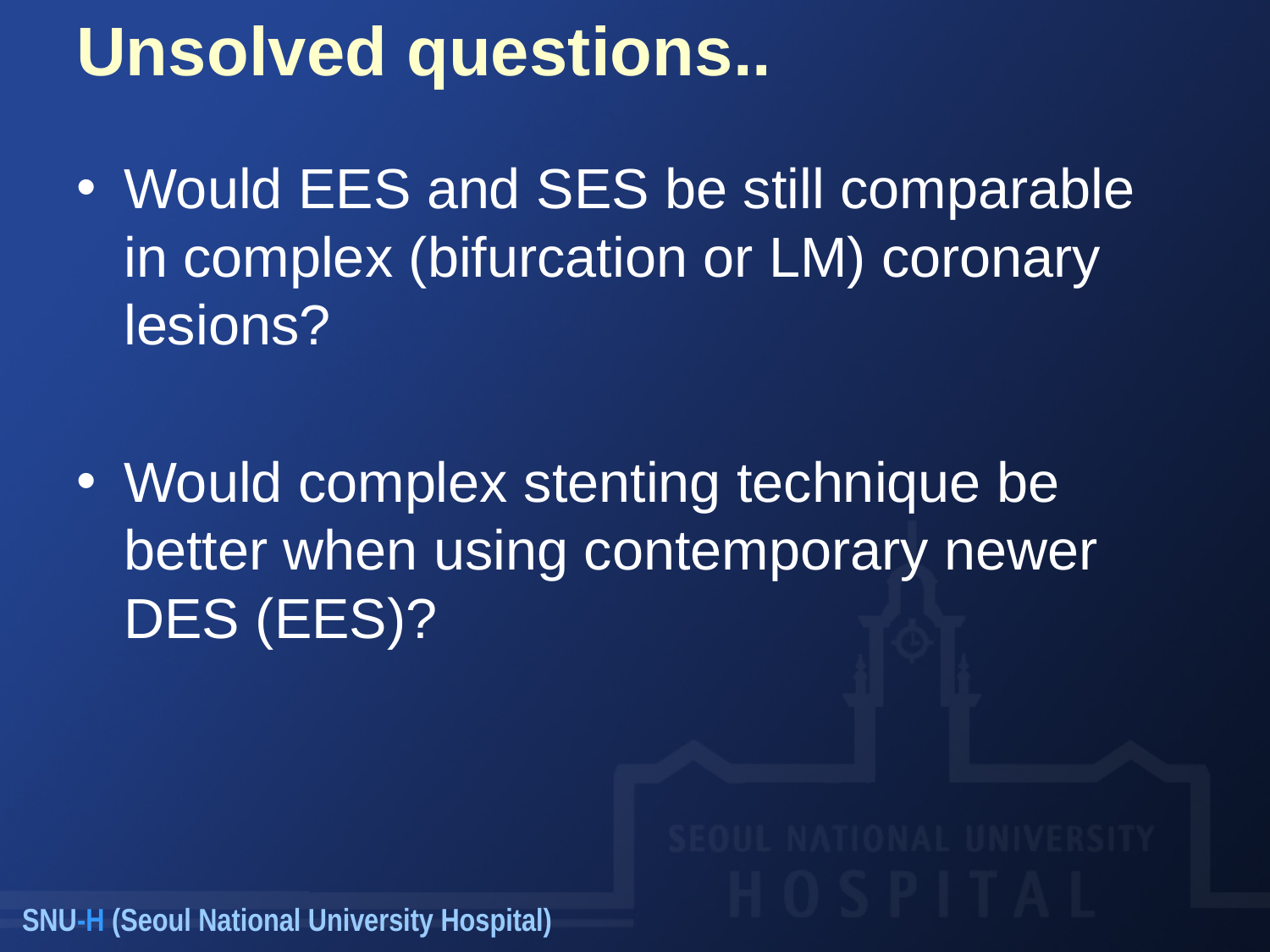

# Unsolved questions..
Would EES and SES be still comparable in complex (bifurcation or LM) coronary lesions?

Would complex stenting technique be better when using contemporary newer DES (EES)?

SNU-H (Seoul National University Hospital)